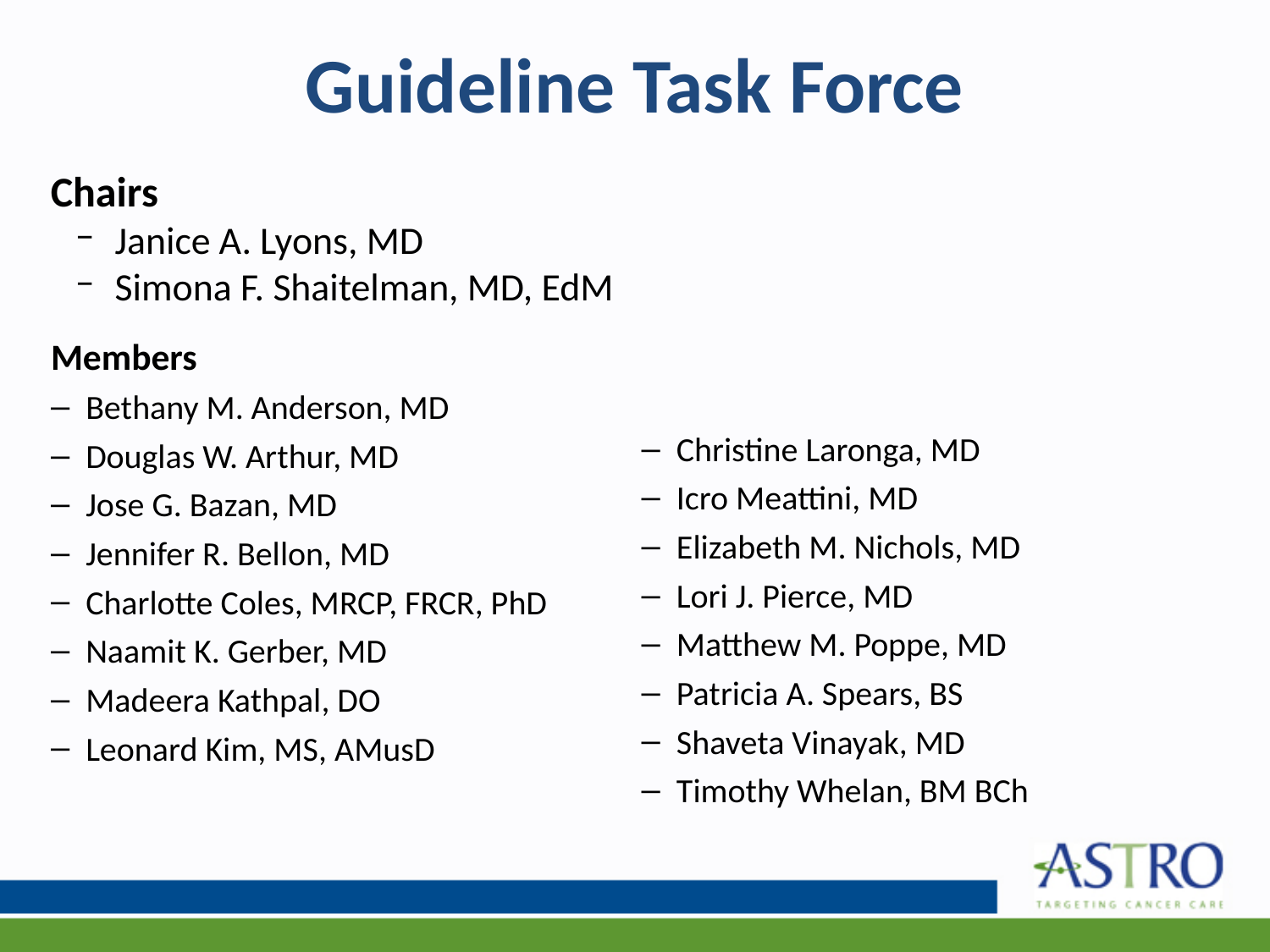

# Guideline Task Force
Chairs
Janice A. Lyons, MD
Simona F. Shaitelman, MD, EdM
Members
Bethany M. Anderson, MD
Douglas W. Arthur, MD
Jose G. Bazan, MD
Jennifer R. Bellon, MD
Charlotte Coles, MRCP, FRCR, PhD
Naamit K. Gerber, MD
Madeera Kathpal, DO
Leonard Kim, MS, AMusD

Christine Laronga, MD
Icro Meattini, MD
Elizabeth M. Nichols, MD
Lori J. Pierce, MD
Matthew M. Poppe, MD
Patricia A. Spears, BS
Shaveta Vinayak, MD
Timothy Whelan, BM BCh